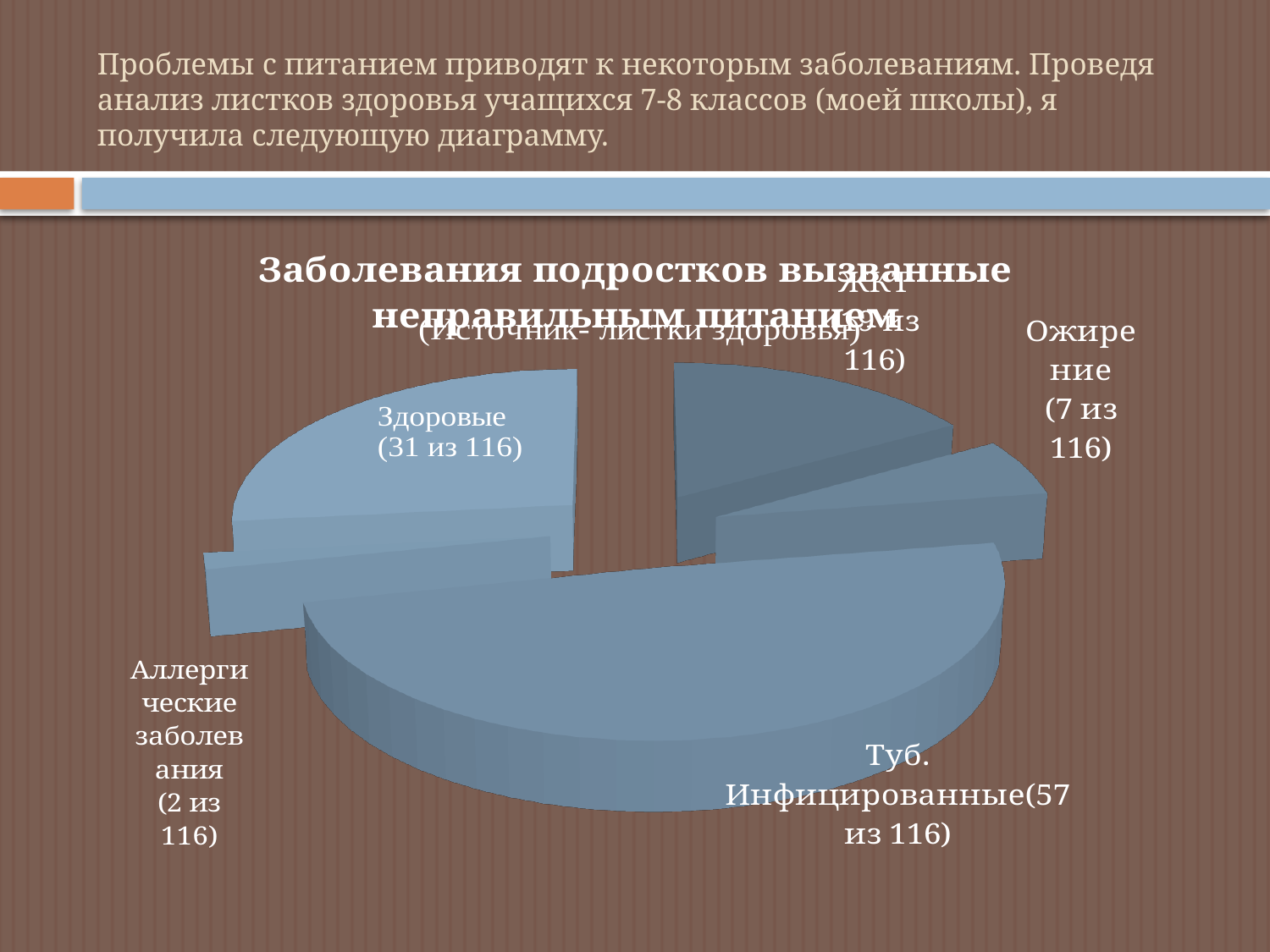

# Проблемы с питанием приводят к некоторым заболеваниям. Проведя анализ листков здоровья учащихся 7-8 классов (моей школы), я получила следующую диаграмму.

[unsupported chart]